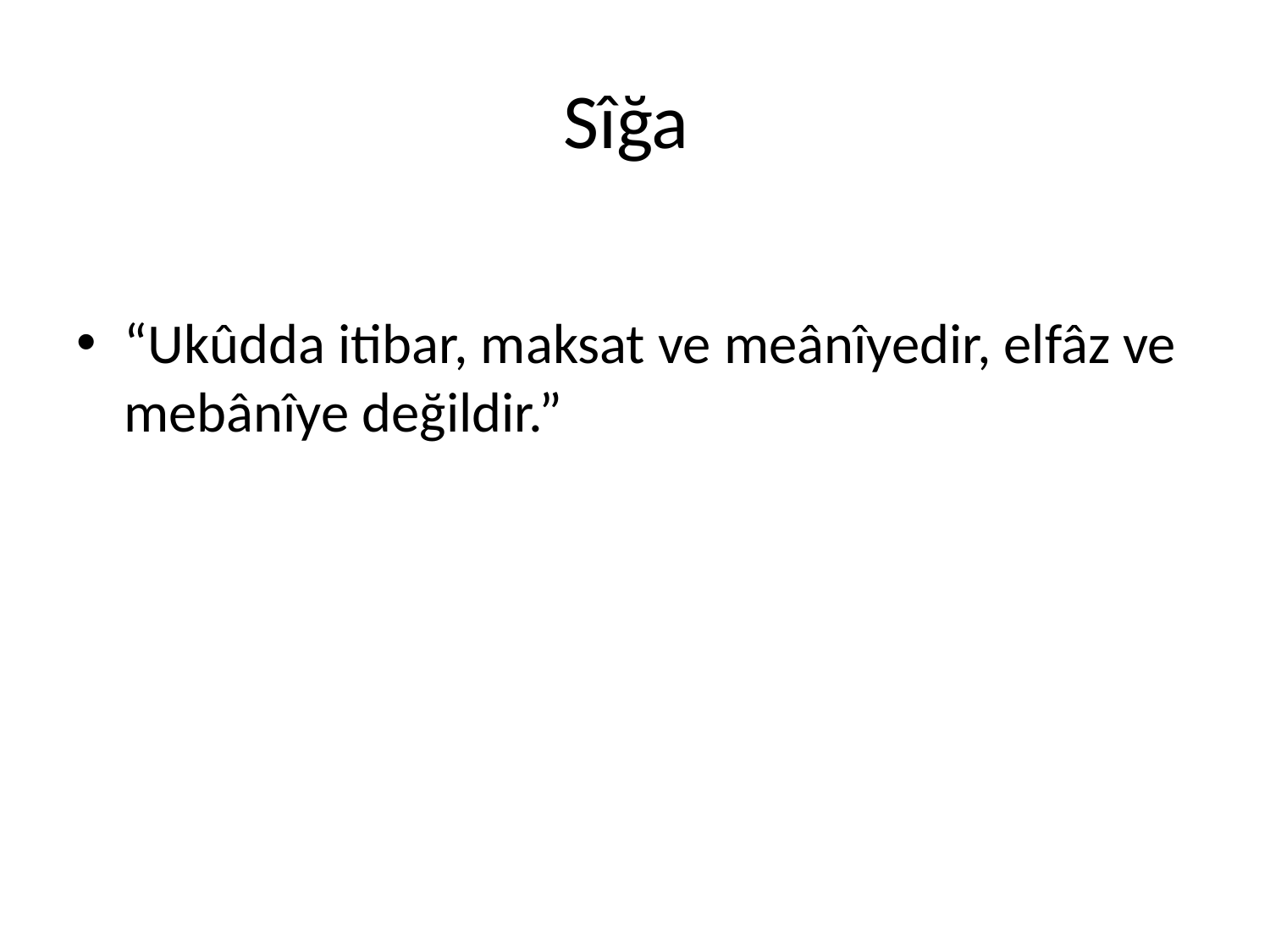

# Sîğa

“Ukûdda itibar, maksat ve meânîyedir, elfâz ve mebânîye değildir.”